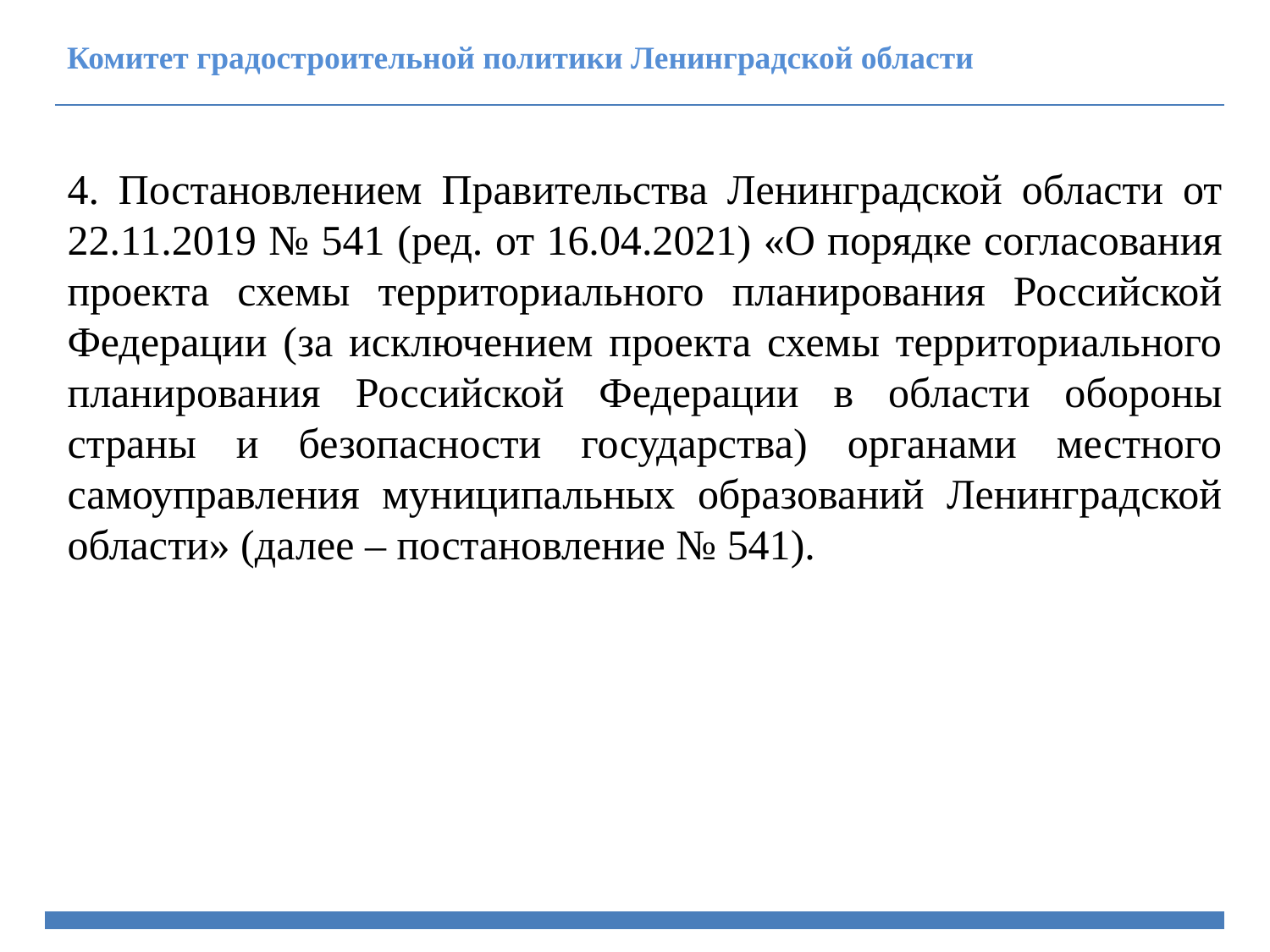

Комитет градостроительной политики Ленинградской области
4. Постановлением Правительства Ленинградской области от 22.11.2019 № 541 (ред. от 16.04.2021) «О порядке согласования проекта схемы территориального планирования Российской Федерации (за исключением проекта схемы территориального планирования Российской Федерации в области обороны страны и безопасности государства) органами местного самоуправления муниципальных образований Ленинградской области» (далее – постановление № 541).